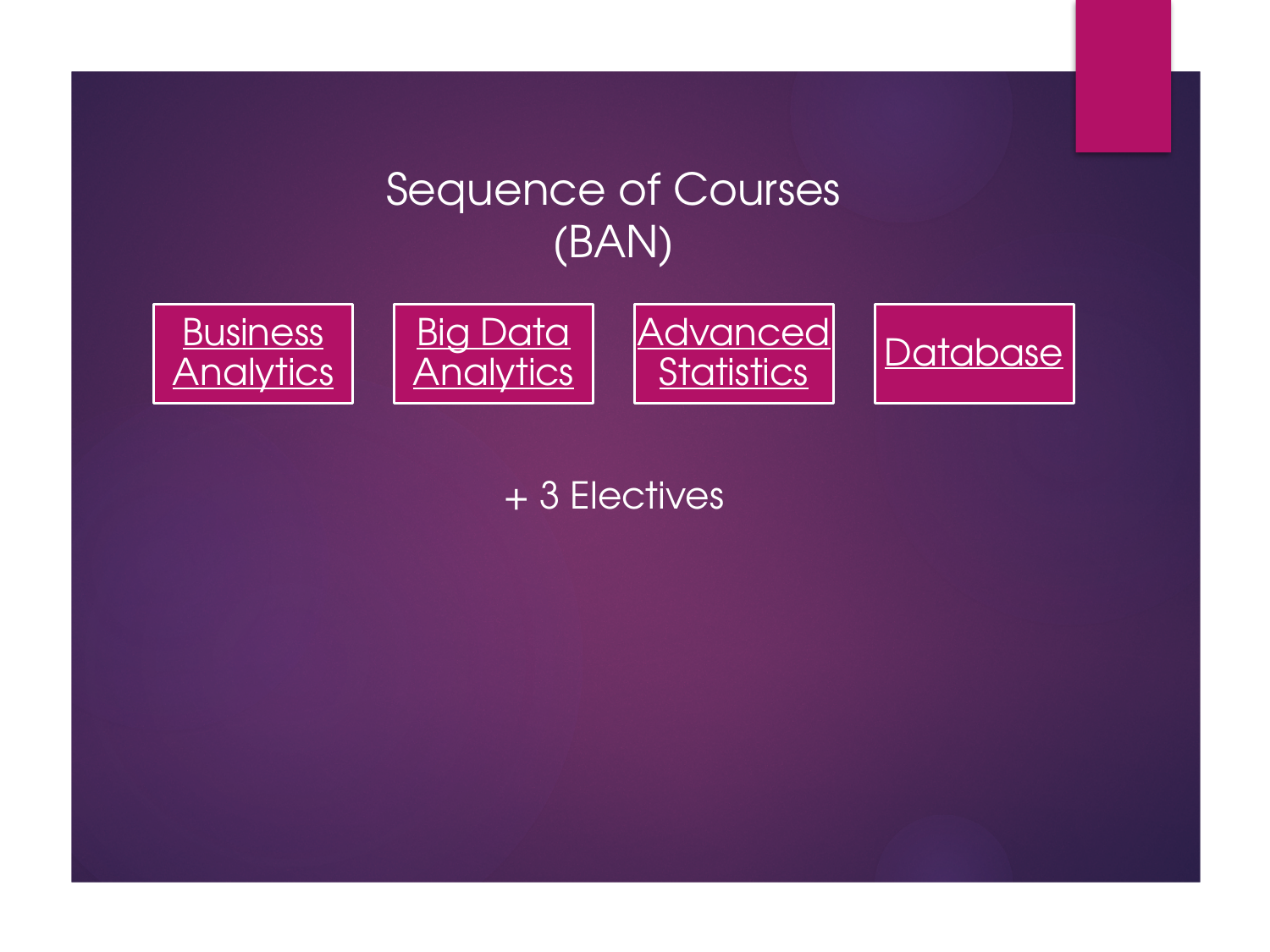

# Sequence of Courses (BAN)
Business Analytics
Big Data Analytics
Advanced Statistics
Database
+ 3 Electives